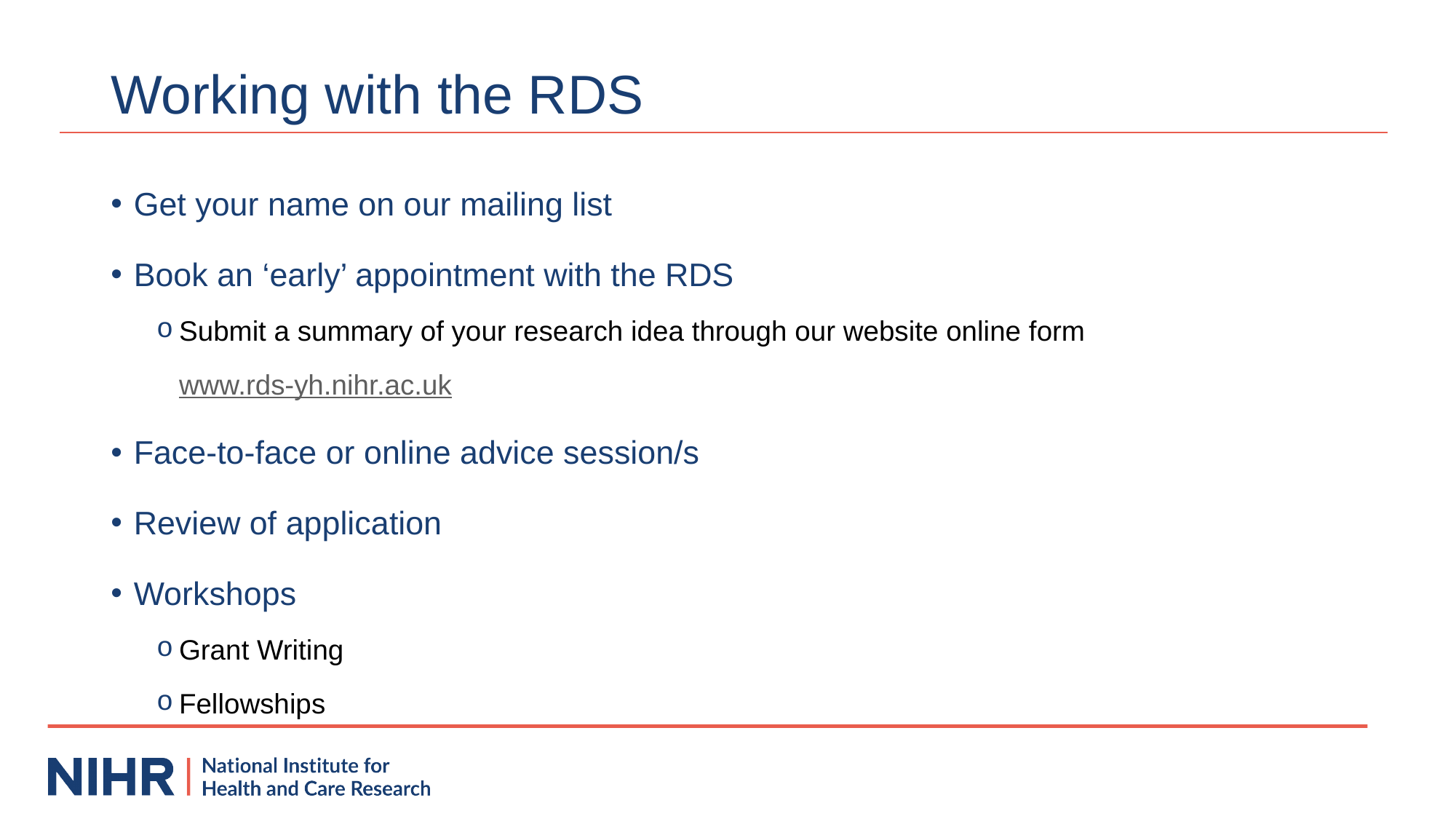

# Working with the RDS

Get your name on our mailing list

Book an ‘early’ appointment with the RDS
Submit a summary of your research idea through our website online form www.rds-yh.nihr.ac.uk

Face-to-face or online advice session/s

Review of application

Workshops
Grant Writing
Fellowships